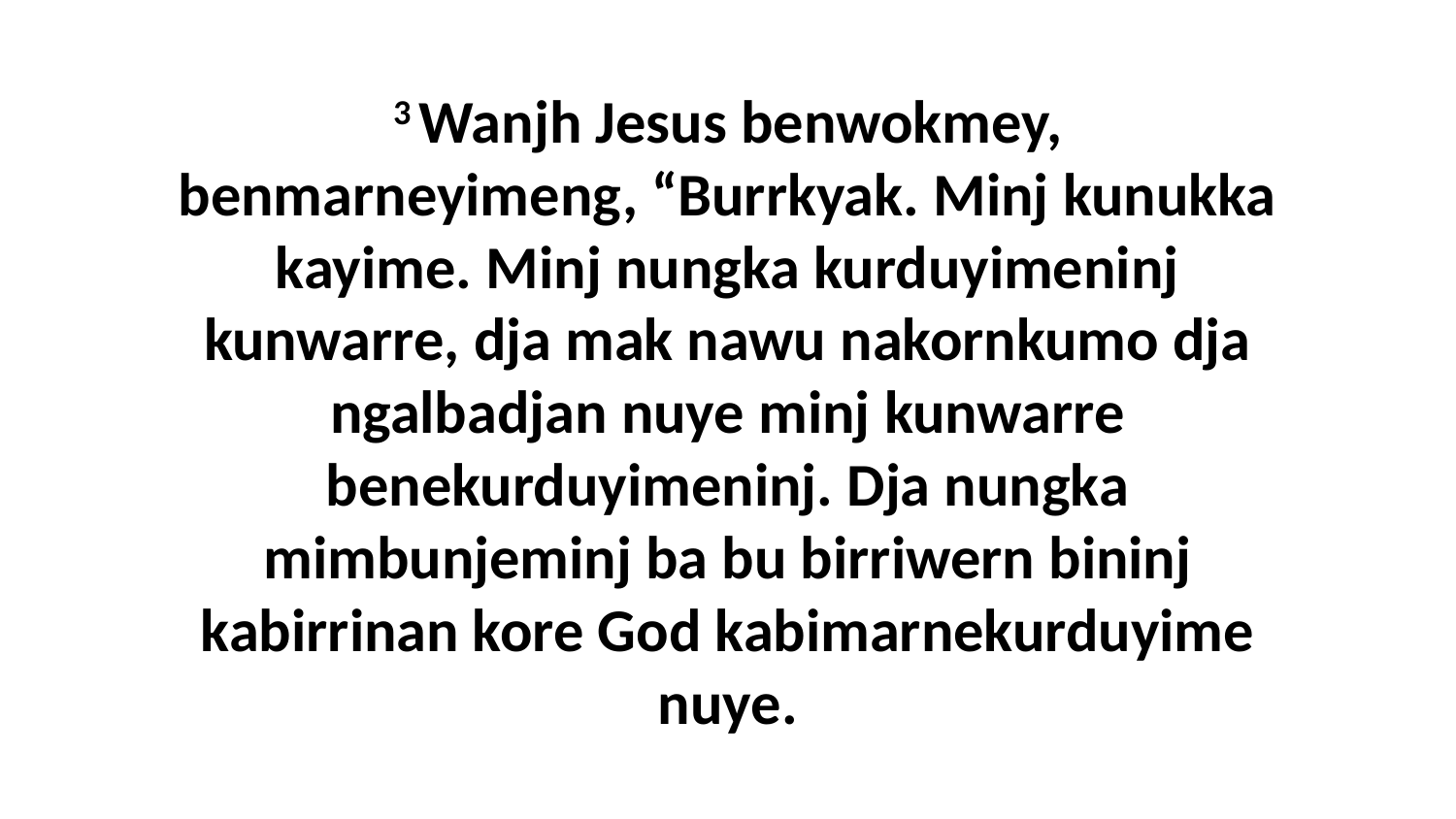

3 Wanjh Jesus benwokmey, benmarneyimeng, “Burrkyak. Minj kunukka kayime. Minj nungka kurduyimeninj kunwarre, dja mak nawu nakornkumo dja ngalbadjan nuye minj kunwarre benekurduyimeninj. Dja nungka mimbunjeminj ba bu birriwern bininj kabirrinan kore God kabimarnekurduyime nuye.